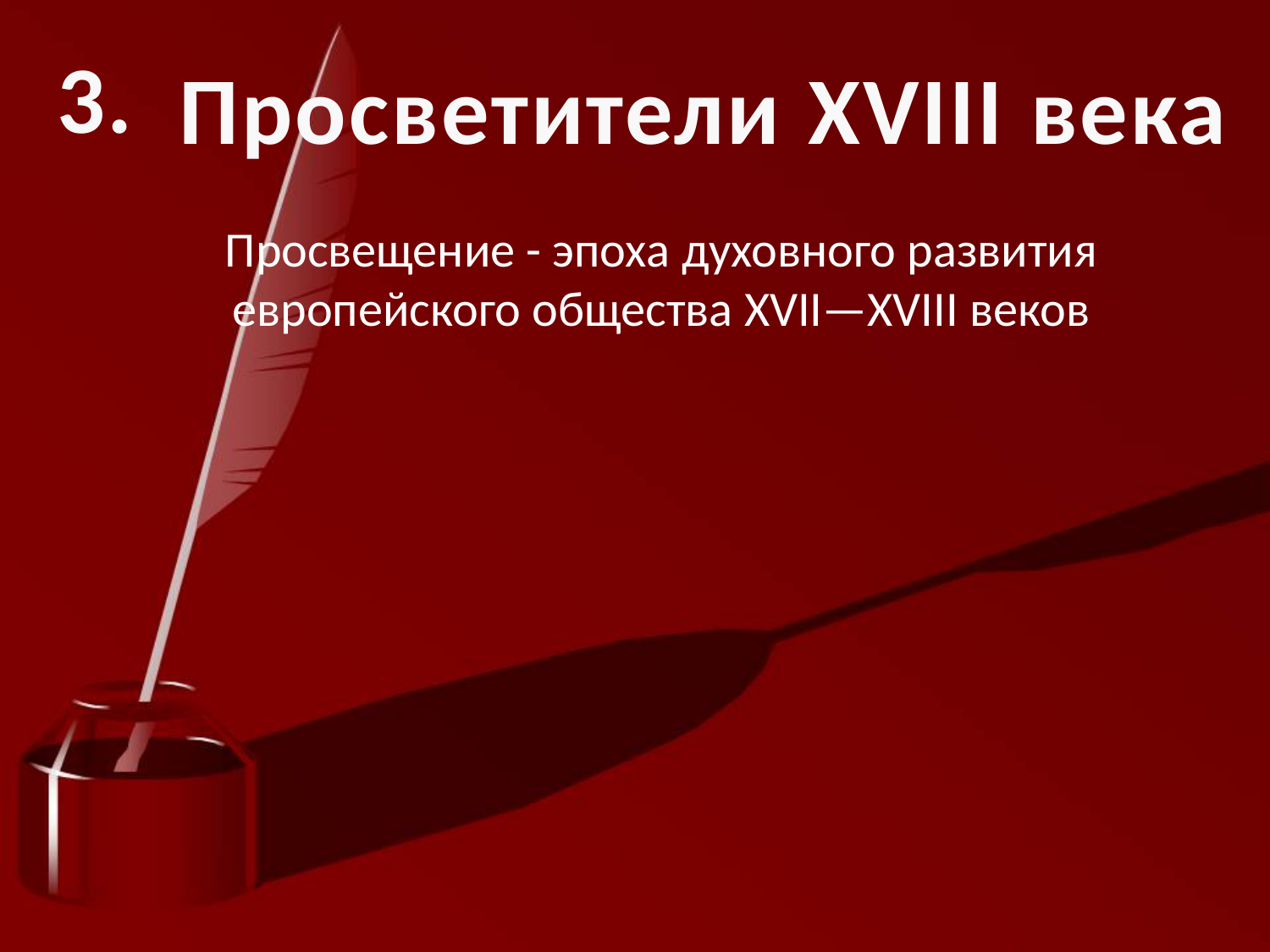

3.
Просветители XVIII века
Просвещение - эпоха духовного развития европейского общества XVII—XVIII веков